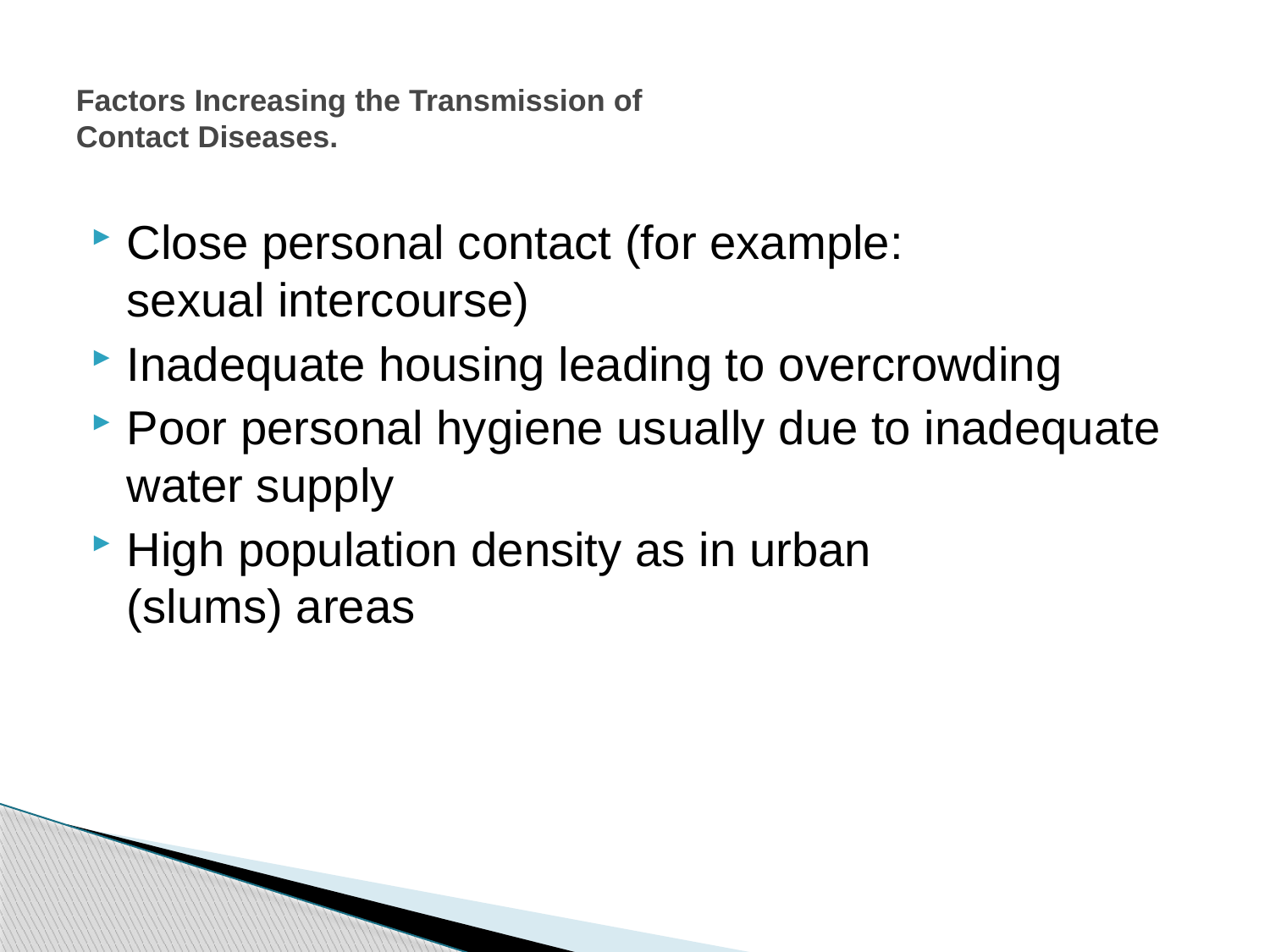

# Factors Increasing the Transmission of Contact Diseases.
Close personal contact (for example:
sexual intercourse)
Inadequate housing leading to overcrowding
Poor personal hygiene usually due to inadequate water supply
High population density as in urban
(slums) areas